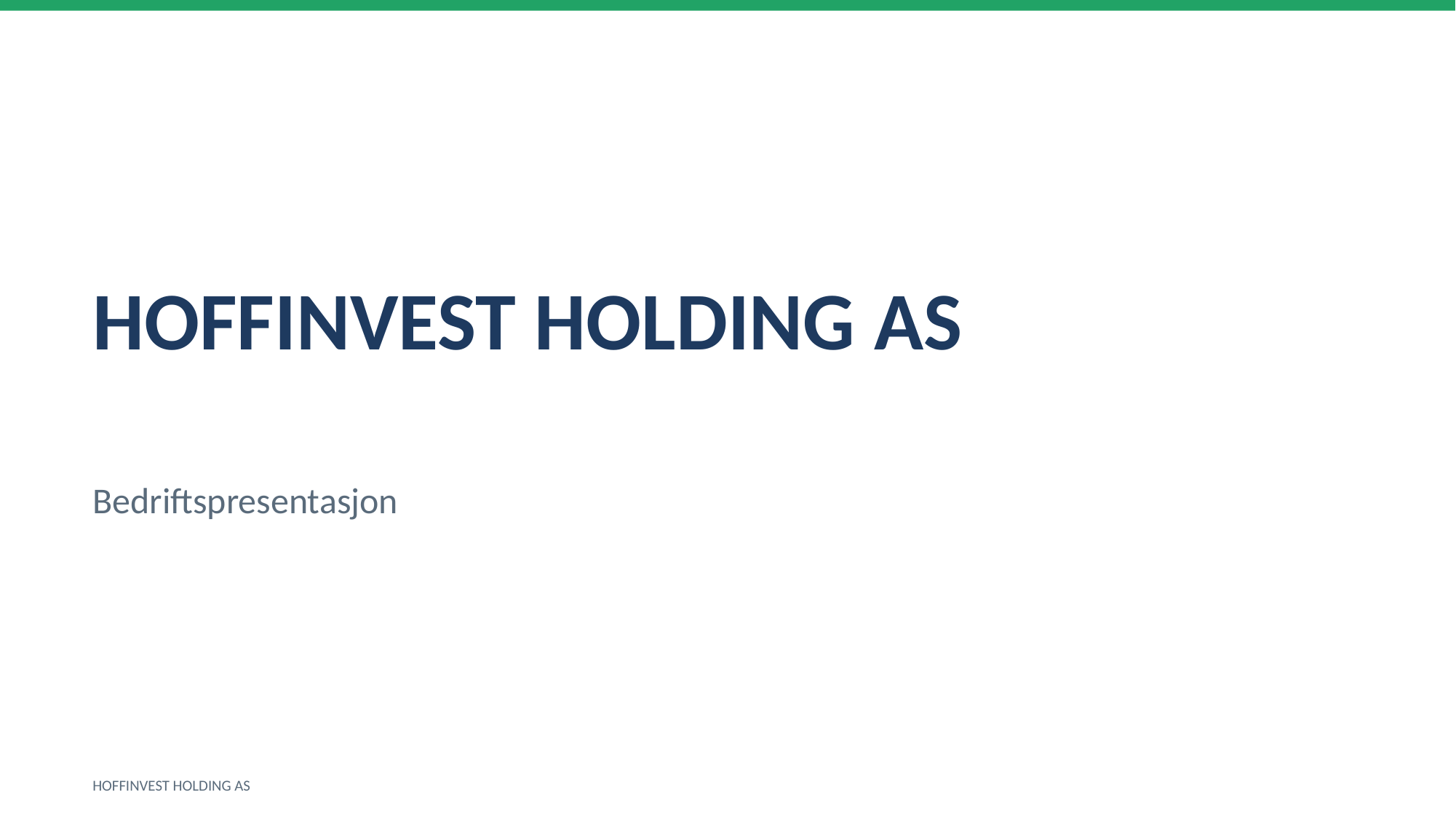

HOFFINVEST HOLDING AS
Bedriftspresentasjon
HOFFINVEST HOLDING AS